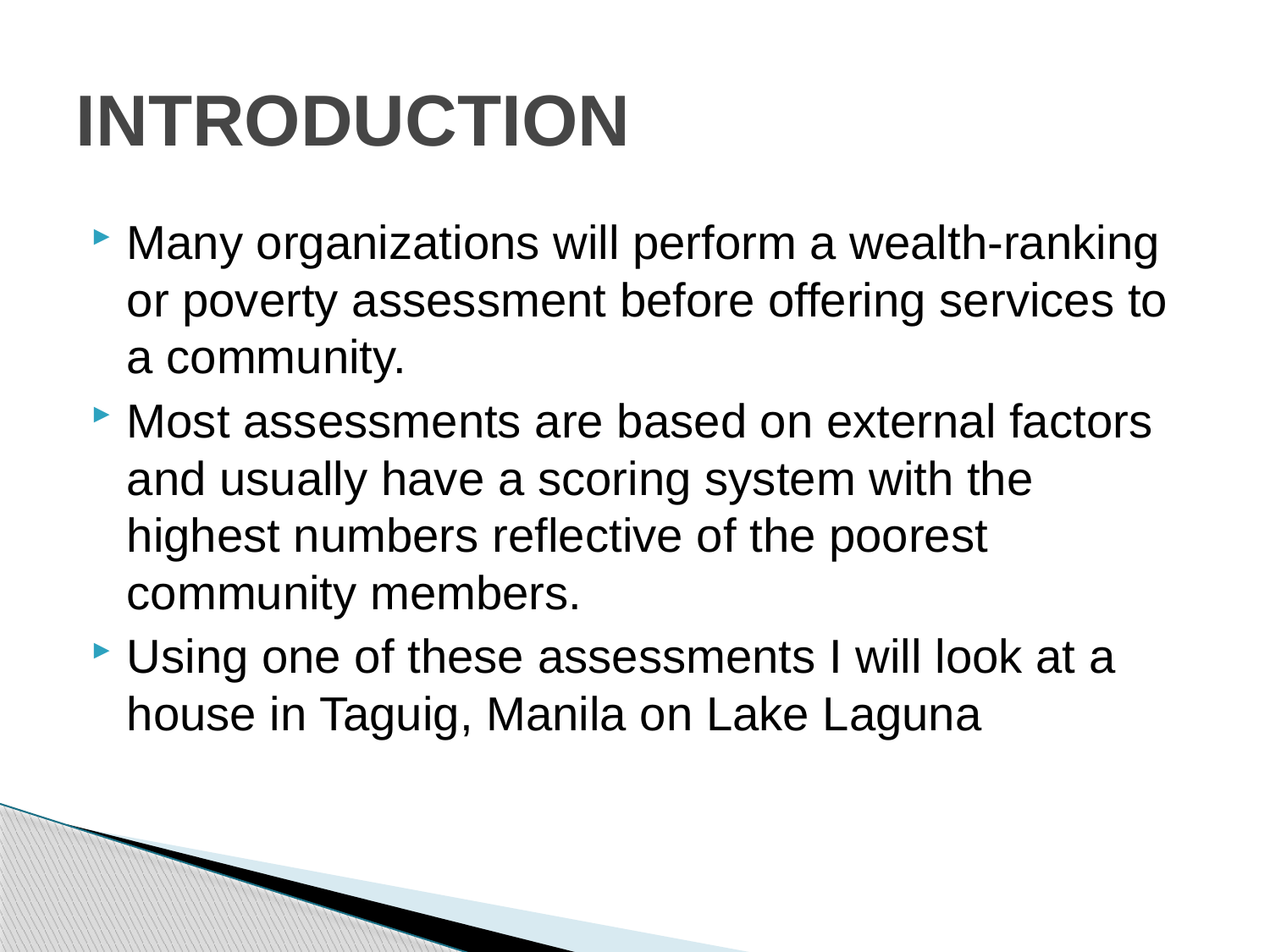

# INTRODUCTION
Many organizations will perform a wealth-ranking or poverty assessment before offering services to a community.
Most assessments are based on external factors and usually have a scoring system with the highest numbers reflective of the poorest community members.
Using one of these assessments I will look at a house in Taguig, Manila on Lake Laguna